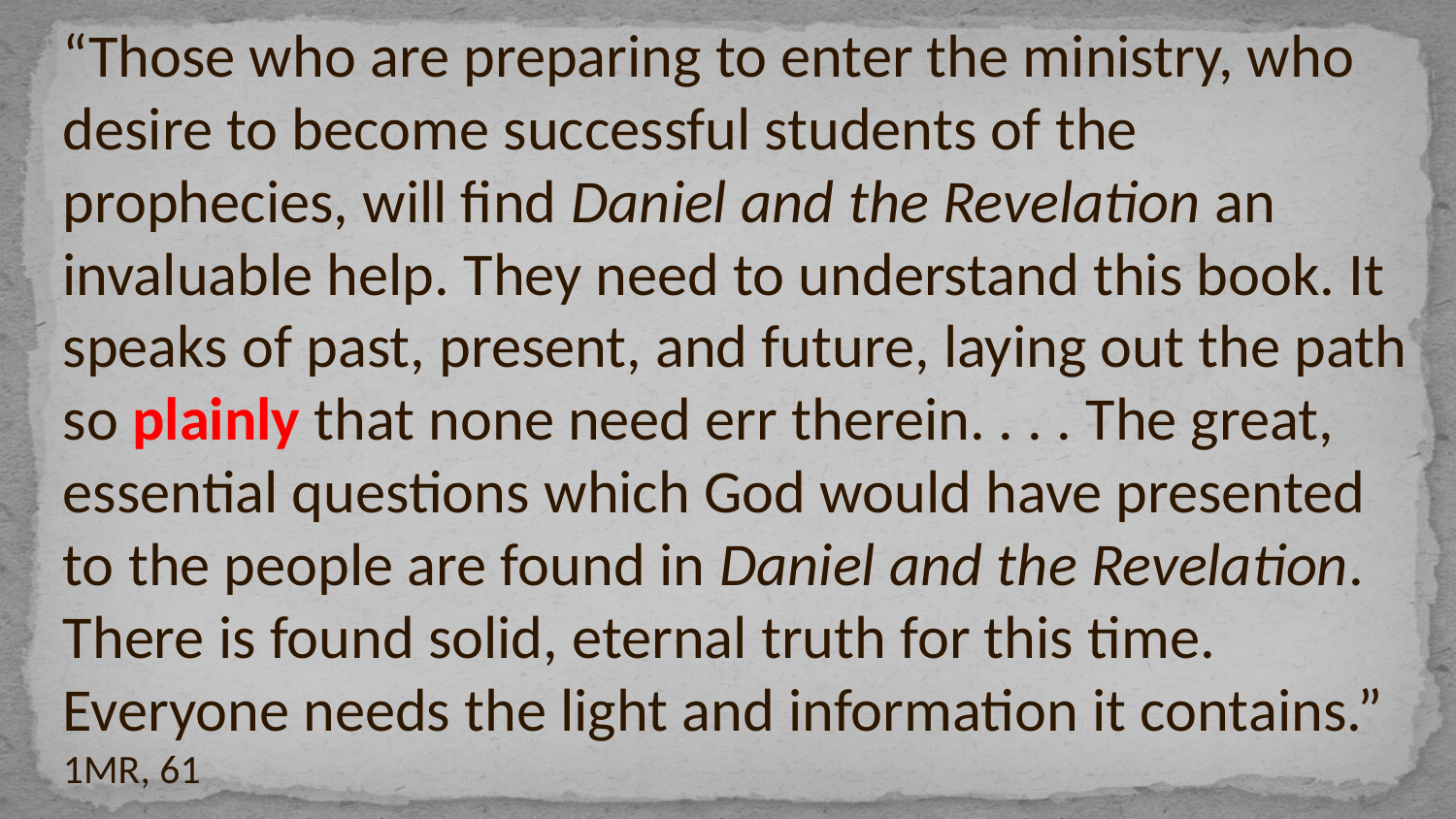

“Those who are preparing to enter the ministry, who desire to become successful students of the prophecies, will find Daniel and the Revelation an invaluable help. They need to understand this book. It speaks of past, present, and future, laying out the path so plainly that none need err therein. . . . The great, essential questions which God would have presented to the people are found in Daniel and the Revelation. There is found solid, eternal truth for this time. Everyone needs the light and information it contains.” 1MR, 61